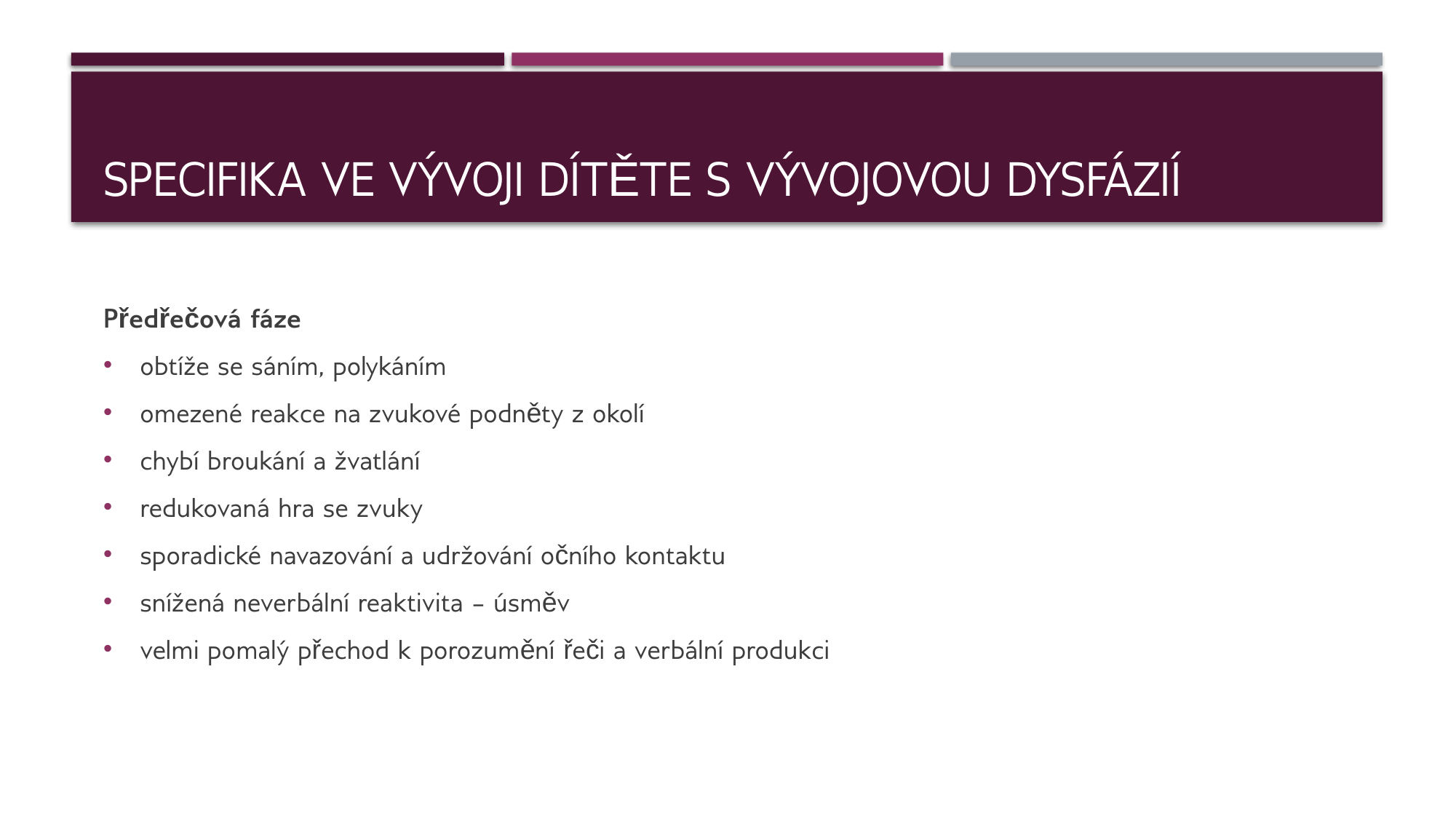

# Specifika ve vývoji dítěte s vývojovou dysfázií
Předřečová fáze
obtíže se sáním, polykáním
omezené reakce na zvukové podněty z okolí
chybí broukání a žvatlání
redukovaná hra se zvuky
sporadické navazování a udržování očního kontaktu
snížená neverbální reaktivita – úsměv
velmi pomalý přechod k porozumění řeči a verbální produkci